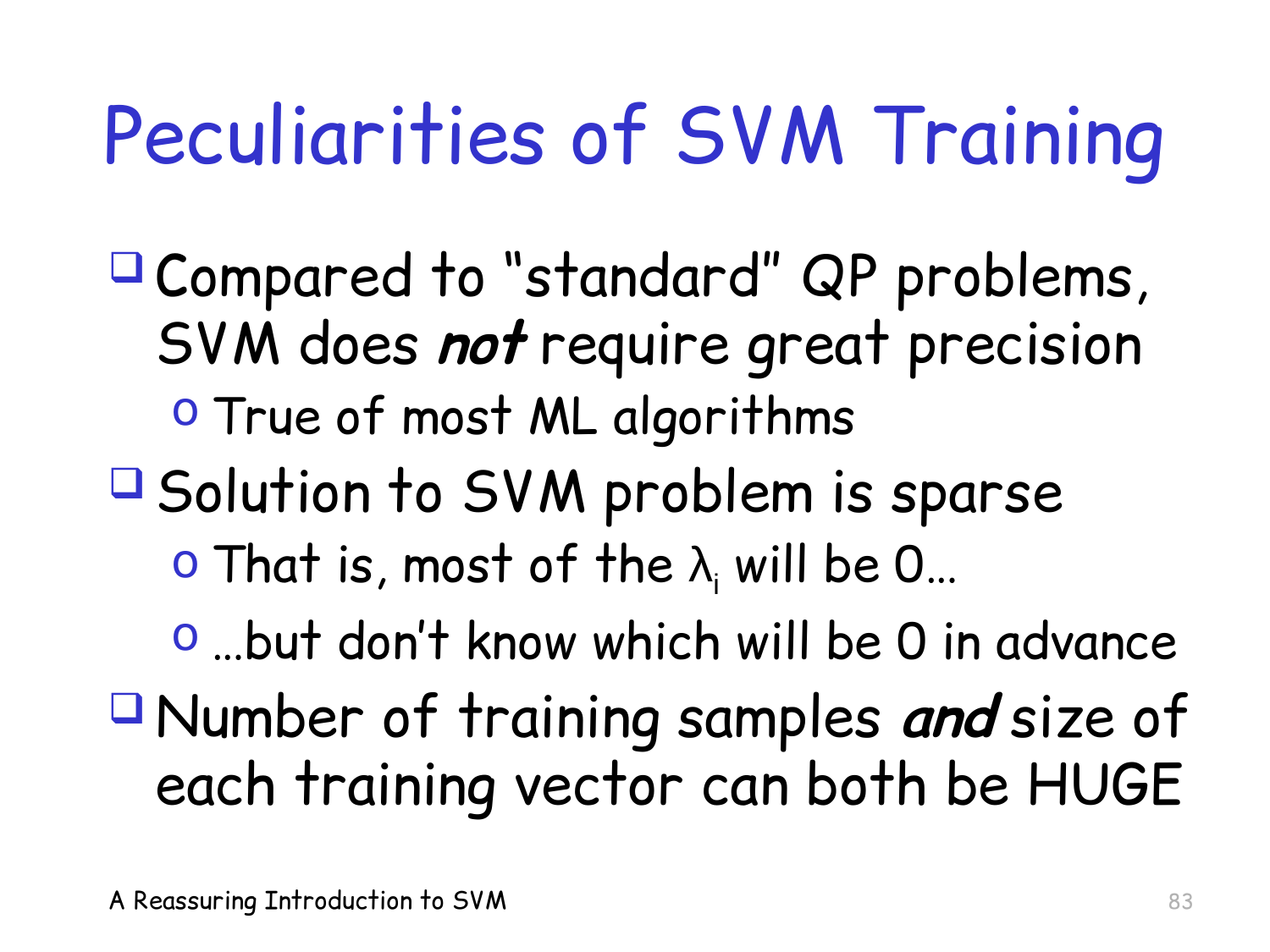

# Peculiarities of SVM Training
Compared to “standard” QP problems, SVM does not require great precision
True of most ML algorithms
Solution to SVM problem is sparse
That is, most of the λi will be 0…
…but don’t know which will be 0 in advance
Number of training samples and size of each training vector can both be HUGE

A Reassuring Introduction to SVM
83